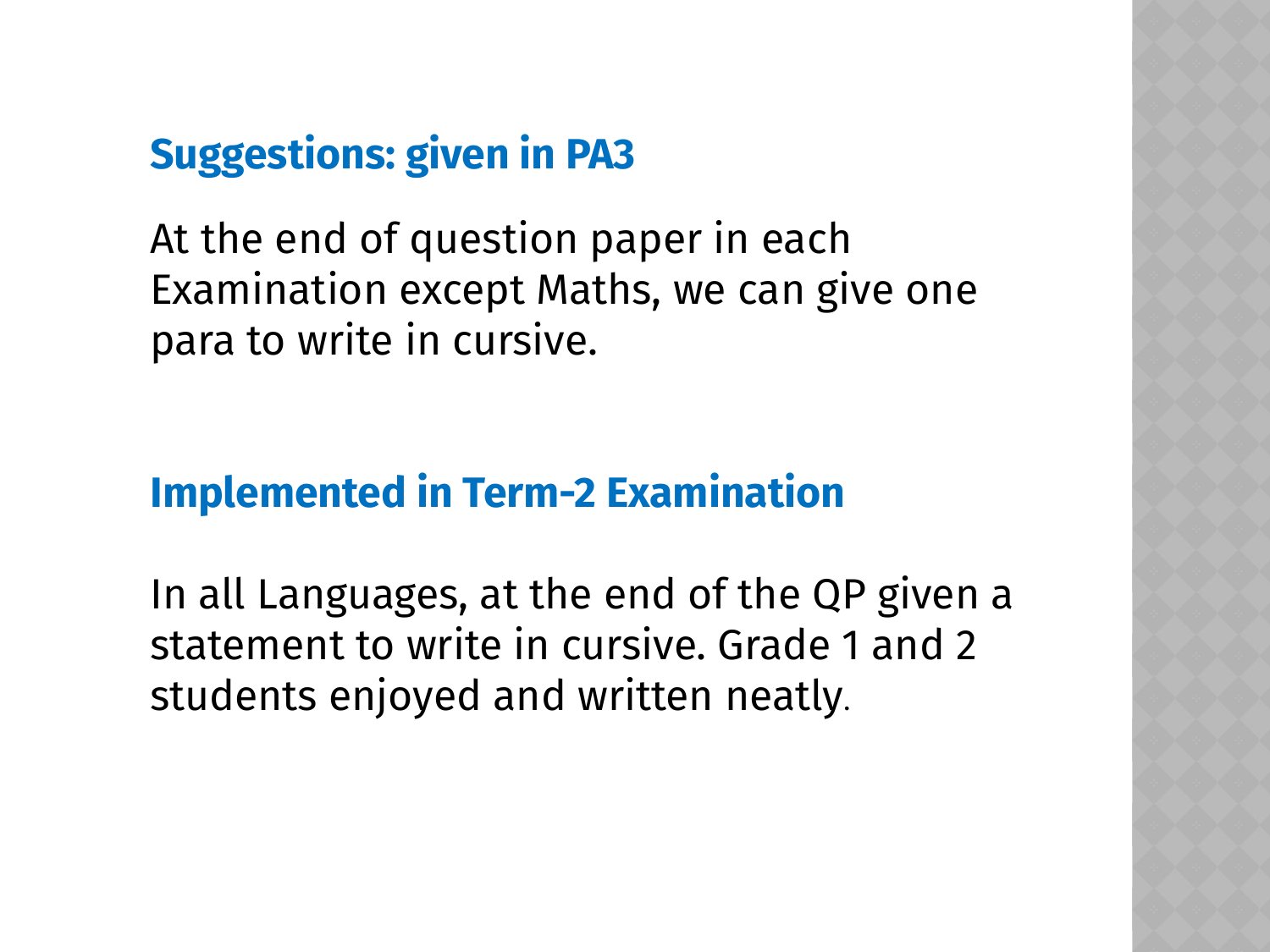

Suggestions: given in PA3

At the end of question paper in each Examination except Maths, we can give one para to write in cursive.

Implemented in Term-2 Examination

In all Languages, at the end of the QP given a statement to write in cursive. Grade 1 and 2 students enjoyed and written neatly.